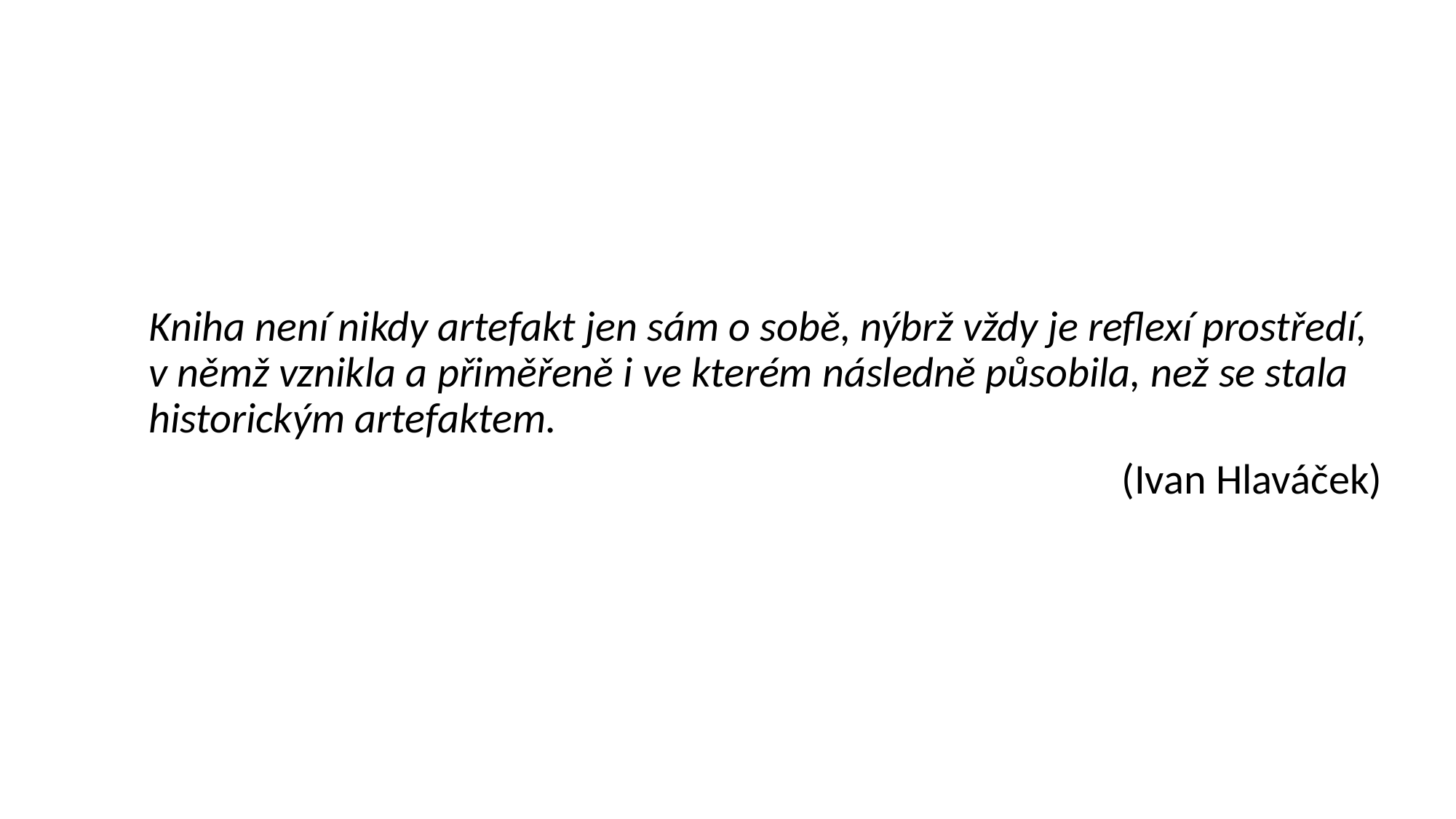

Kniha není nikdy artefakt jen sám o sobě, nýbrž vždy je reflexí prostředí, v němž vznikla a přiměřeně i ve kterém následně působila, než se stala historickým artefaktem.
(Ivan Hlaváček)